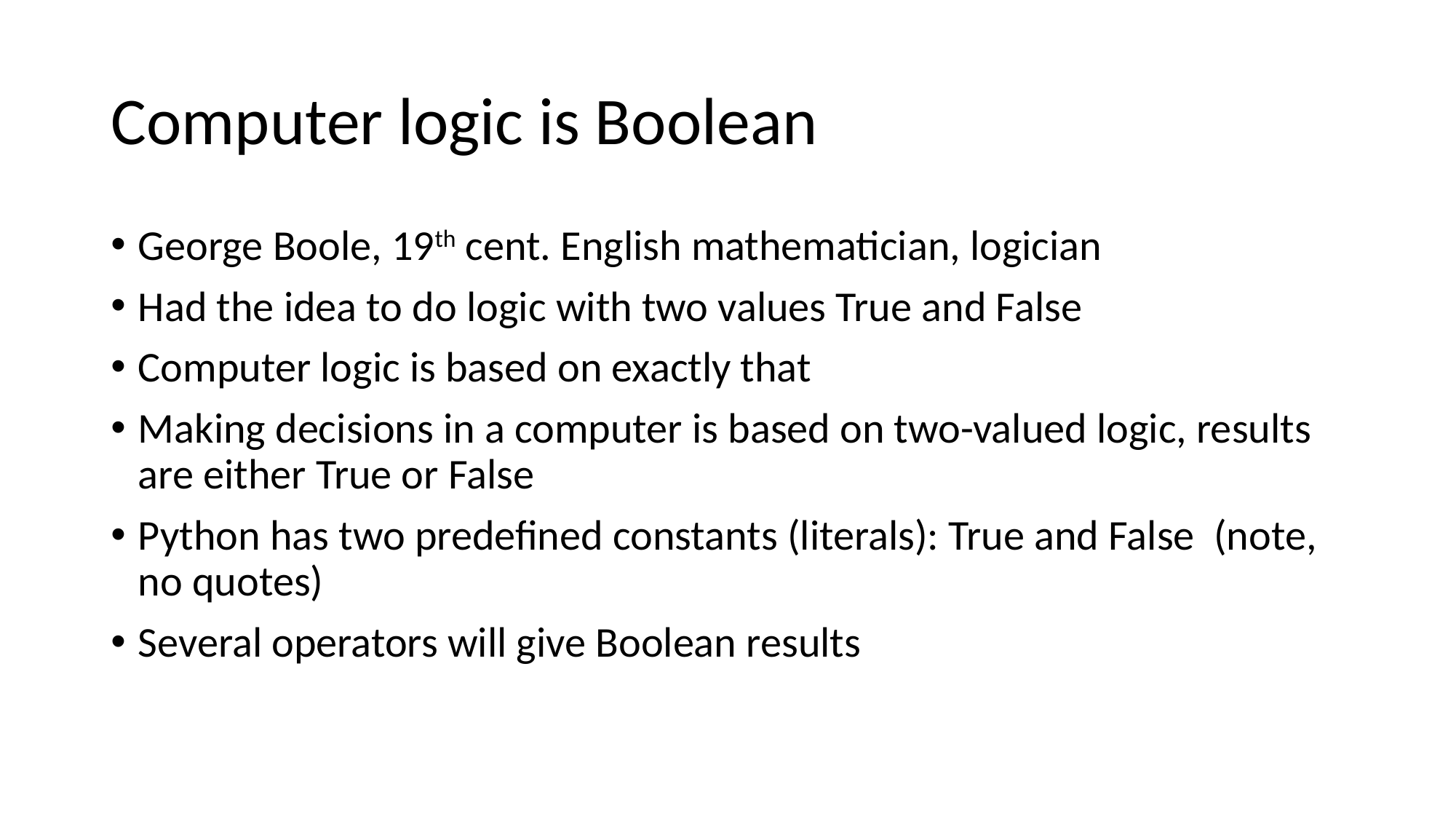

# Computer logic is Boolean
George Boole, 19th cent. English mathematician, logician
Had the idea to do logic with two values True and False
Computer logic is based on exactly that
Making decisions in a computer is based on two-valued logic, results are either True or False
Python has two predefined constants (literals): True and False  (note, no quotes)
Several operators will give Boolean results